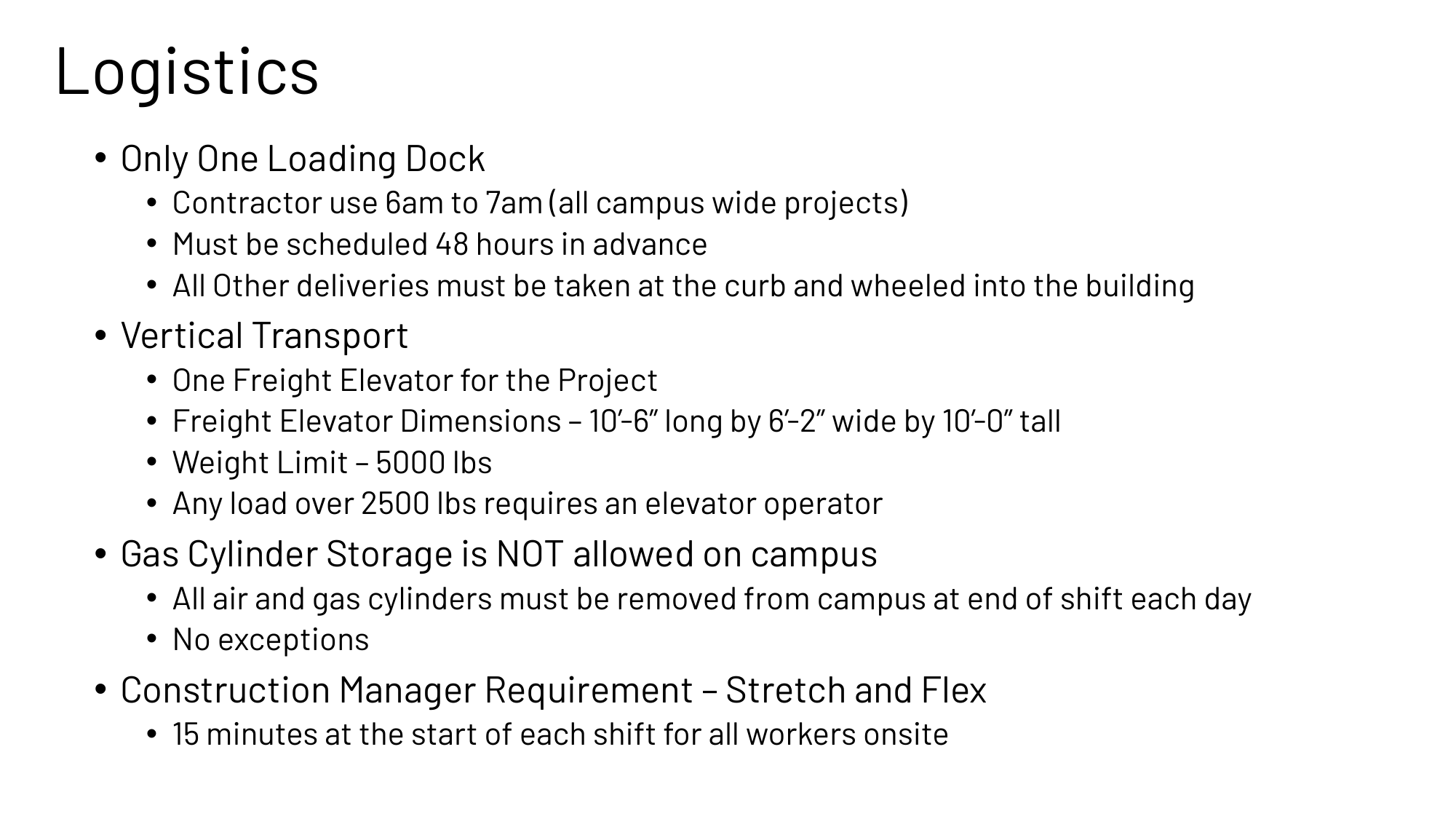

# Logistics
Only One Loading Dock
Contractor use 6am to 7am (all campus wide projects)
Must be scheduled 48 hours in advance
All Other deliveries must be taken at the curb and wheeled into the building
Vertical Transport
One Freight Elevator for the Project
Freight Elevator Dimensions – 10’-6” long by 6’-2” wide by 10’-0” tall
Weight Limit – 5000 lbs
Any load over 2500 lbs requires an elevator operator
Gas Cylinder Storage is NOT allowed on campus
All air and gas cylinders must be removed from campus at end of shift each day
No exceptions
Construction Manager Requirement – Stretch and Flex
15 minutes at the start of each shift for all workers onsite